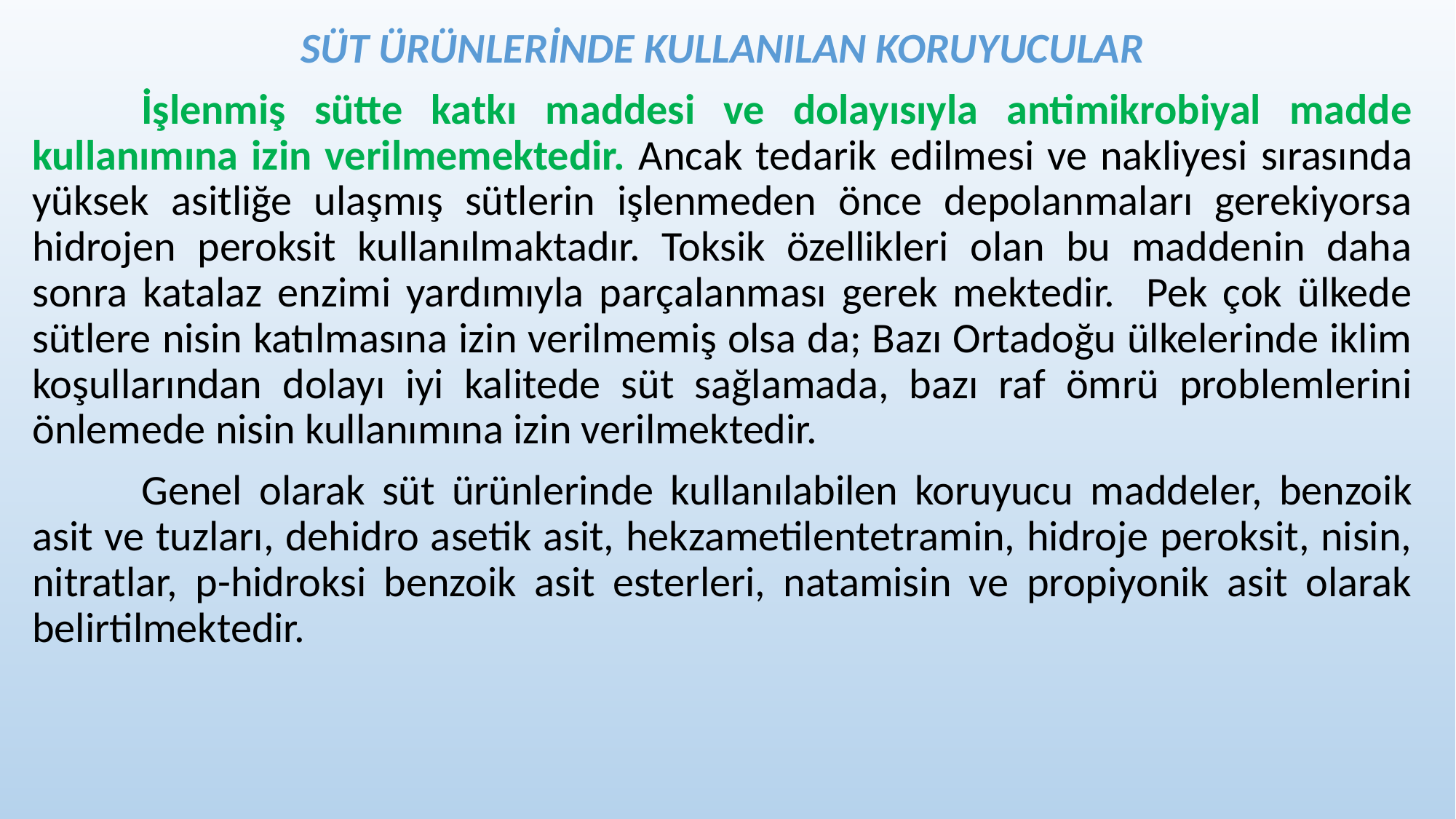

SÜT ÜRÜNLERİNDE KULLANILAN KORUYUCULAR
	İşlenmiş sütte katkı maddesi ve dolayısıyla antimikrobiyal madde kullanımına izin verilmemektedir. Ancak tedarik edilmesi ve nakliyesi sırasında yüksek asitliğe ulaşmış sütlerin işlenmeden önce depolanmaları gerekiyorsa hidrojen peroksit kullanılmaktadır. Toksik özellikleri olan bu maddenin daha sonra katalaz enzimi yardımıyla parçalanması gerek mektedir.  Pek çok ülkede sütlere nisin katılmasına izin verilmemiş olsa da; Bazı Ortadoğu ülkelerinde iklim koşullarından dolayı iyi kalitede süt sağlamada, bazı raf ömrü problemlerini önlemede nisin kullanımına izin verilmektedir.
	Genel olarak süt ürünlerinde kullanılabilen koruyucu maddeler, benzoik asit ve tuzları, dehidro asetik asit, hekzametilentetramin, hidroje peroksit, nisin, nitratlar, p-hidroksi benzoik asit esterleri, natamisin ve propiyonik asit olarak belirtilmektedir.